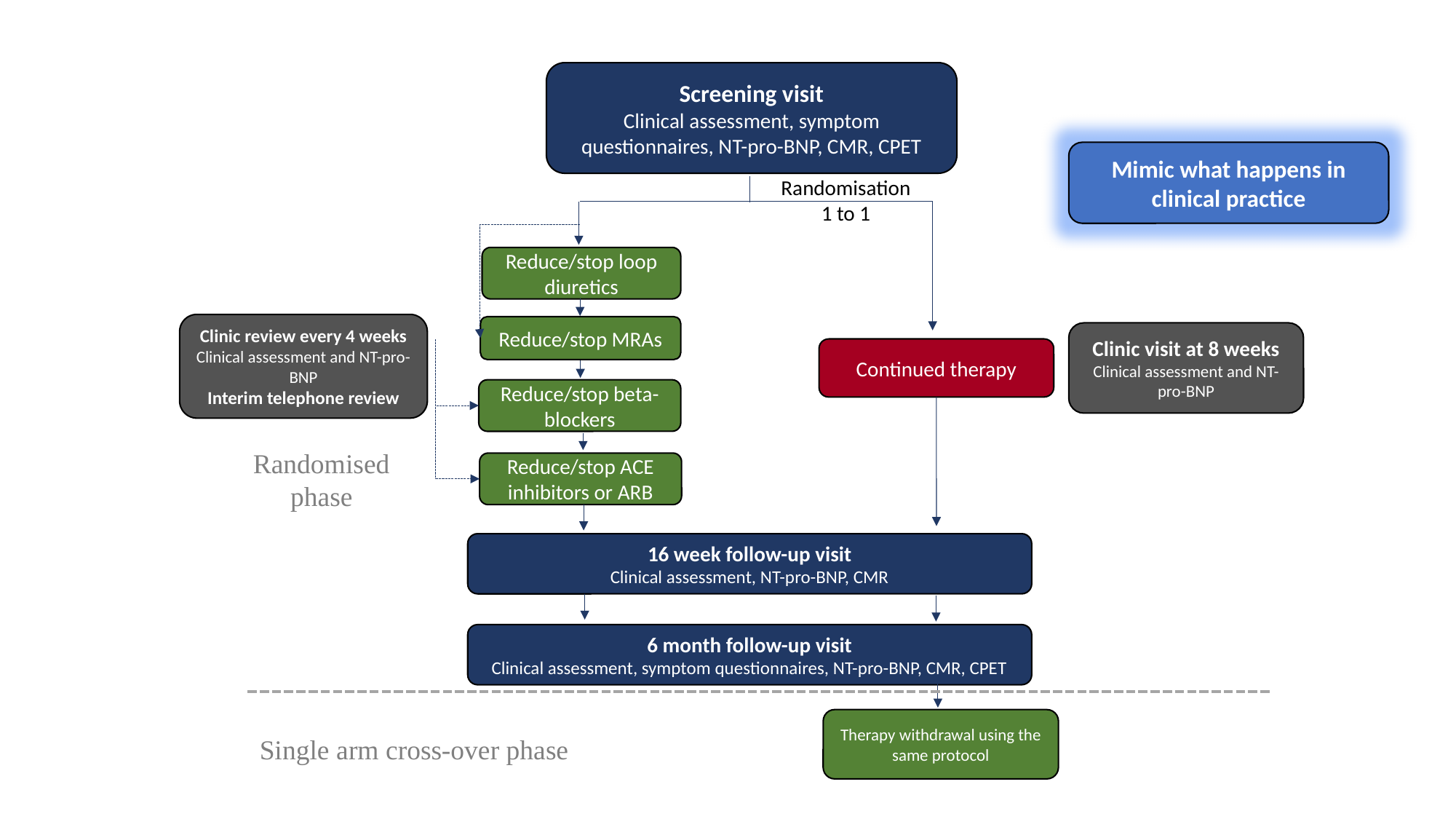

Screening visit
Clinical assessment, symptom questionnaires, NT-pro-BNP, CMR, CPET
Mimic what happens in clinical practice
Randomisation 1 to 1
Reduce/stop loop diuretics
Clinic review every 4 weeks
Clinical assessment and NT-pro-BNP
Interim telephone review
Reduce/stop MRAs
Clinic visit at 8 weeks
Clinical assessment and NT-pro-BNP
Continued therapy
Reduce/stop beta-blockers
Randomised
phase
Reduce/stop ACE inhibitors or ARB
16 week follow-up visit
Clinical assessment, NT-pro-BNP, CMR
6 month follow-up visit
Clinical assessment, symptom questionnaires, NT-pro-BNP, CMR, CPET
Therapy withdrawal using the same protocol
Single arm cross-over phase